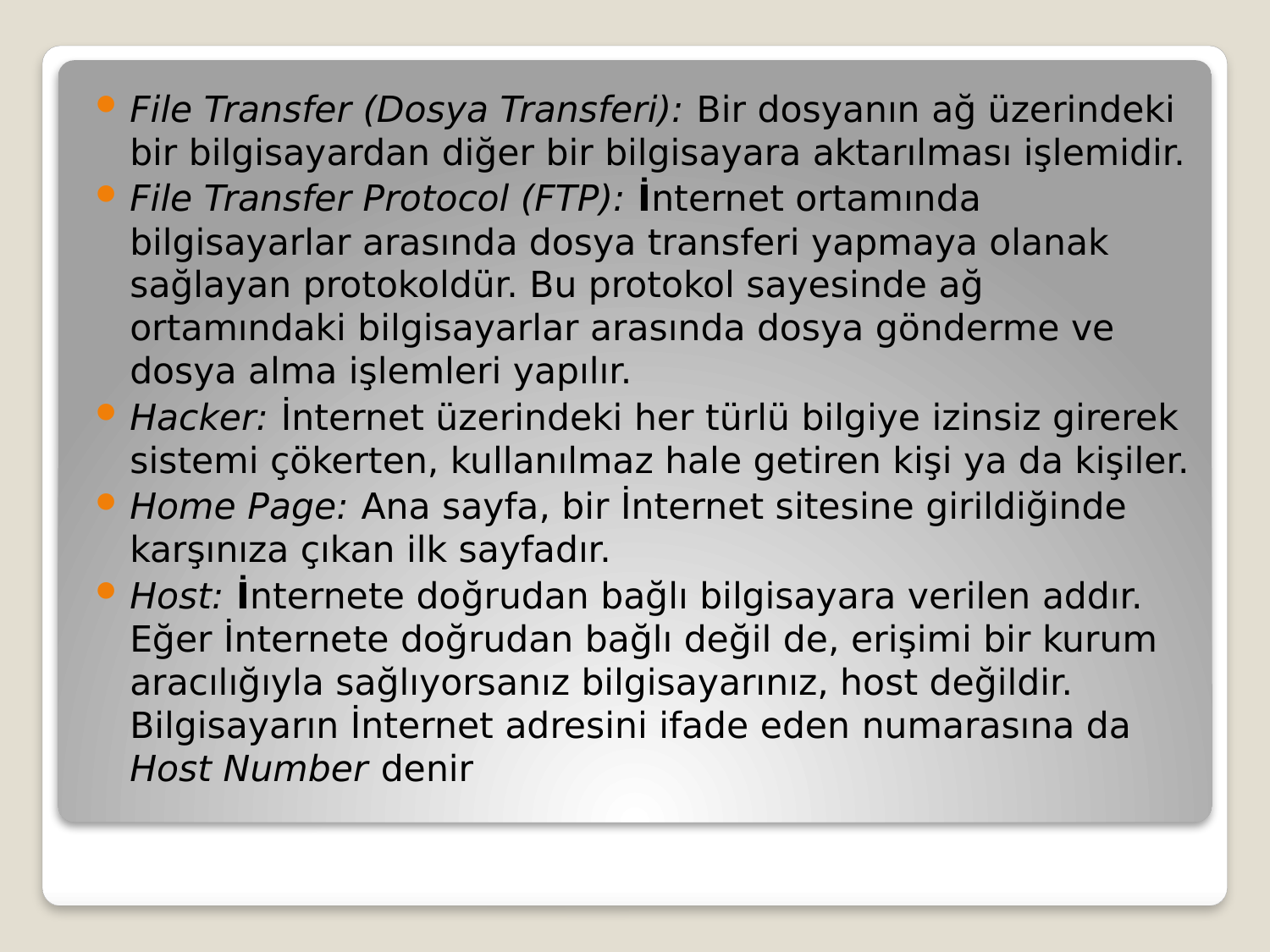

File Transfer (Dosya Transferi): Bir dosyanın ağ üzerindeki bir bilgisayardan diğer bir bilgisayara aktarılması işlemidir.
File Transfer Protocol (FTP): İnternet ortamında bilgisayarlar arasında dosya transferi yapmaya olanak sağlayan protokoldür. Bu protokol sayesinde ağ ortamındaki bilgisayarlar arasında dosya gönderme ve dosya alma işlemleri yapılır.
Hacker: İnternet üzerindeki her türlü bilgiye izinsiz girerek sistemi çökerten, kullanılmaz hale getiren kişi ya da kişiler.
Home Page: Ana sayfa, bir İnternet sitesine girildiğinde karşınıza çıkan ilk sayfadır.
Host: İnternete doğrudan bağlı bilgisayara verilen addır. Eğer İnternete doğrudan bağlı değil de, erişimi bir kurum aracılığıyla sağlıyorsanız bilgisayarınız, host değildir. Bilgisayarın İnternet adresini ifade eden numarasına da Host Number denir